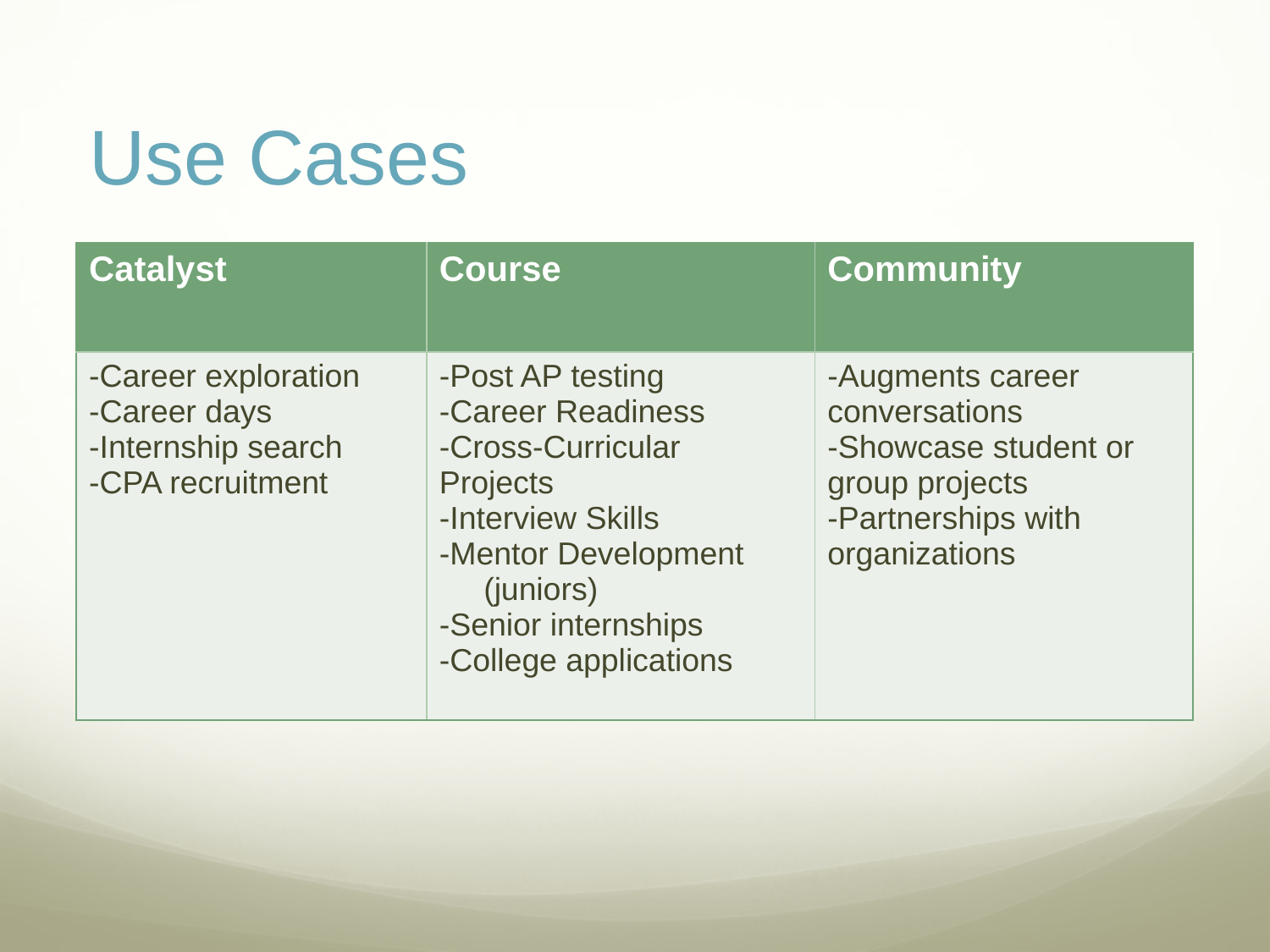

# Use Cases
| Catalyst | Course | Community |
| --- | --- | --- |
| -Career exploration -Career days -Internship search -CPA recruitment | -Post AP testing -Career Readiness -Cross-Curricular Projects -Interview Skills -Mentor Development (juniors) -Senior internships -College applications | -Augments career conversations -Showcase student or group projects -Partnerships with organizations |